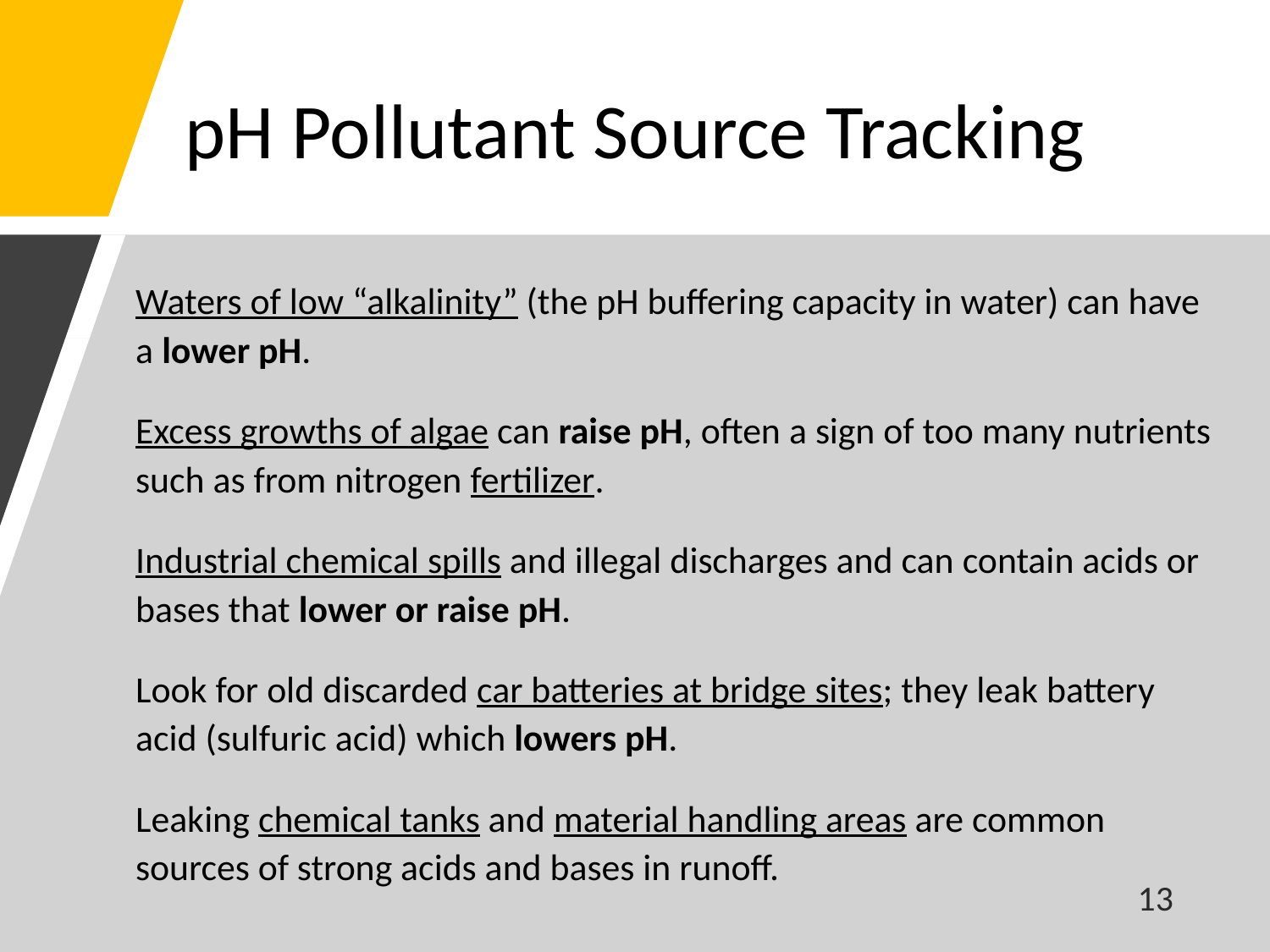

# pH Pollutant Source Tracking

Waters of low “alkalinity” (the pH buffering capacity in water) can have a lower pH.
Excess growths of algae can raise pH, often a sign of too many nutrients such as from nitrogen fertilizer.
Industrial chemical spills and illegal discharges and can contain acids or bases that lower or raise pH.
Look for old discarded car batteries at bridge sites; they leak battery acid (sulfuric acid) which lowers pH.
Leaking chemical tanks and material handling areas are common sources of strong acids and bases in runoff.

13